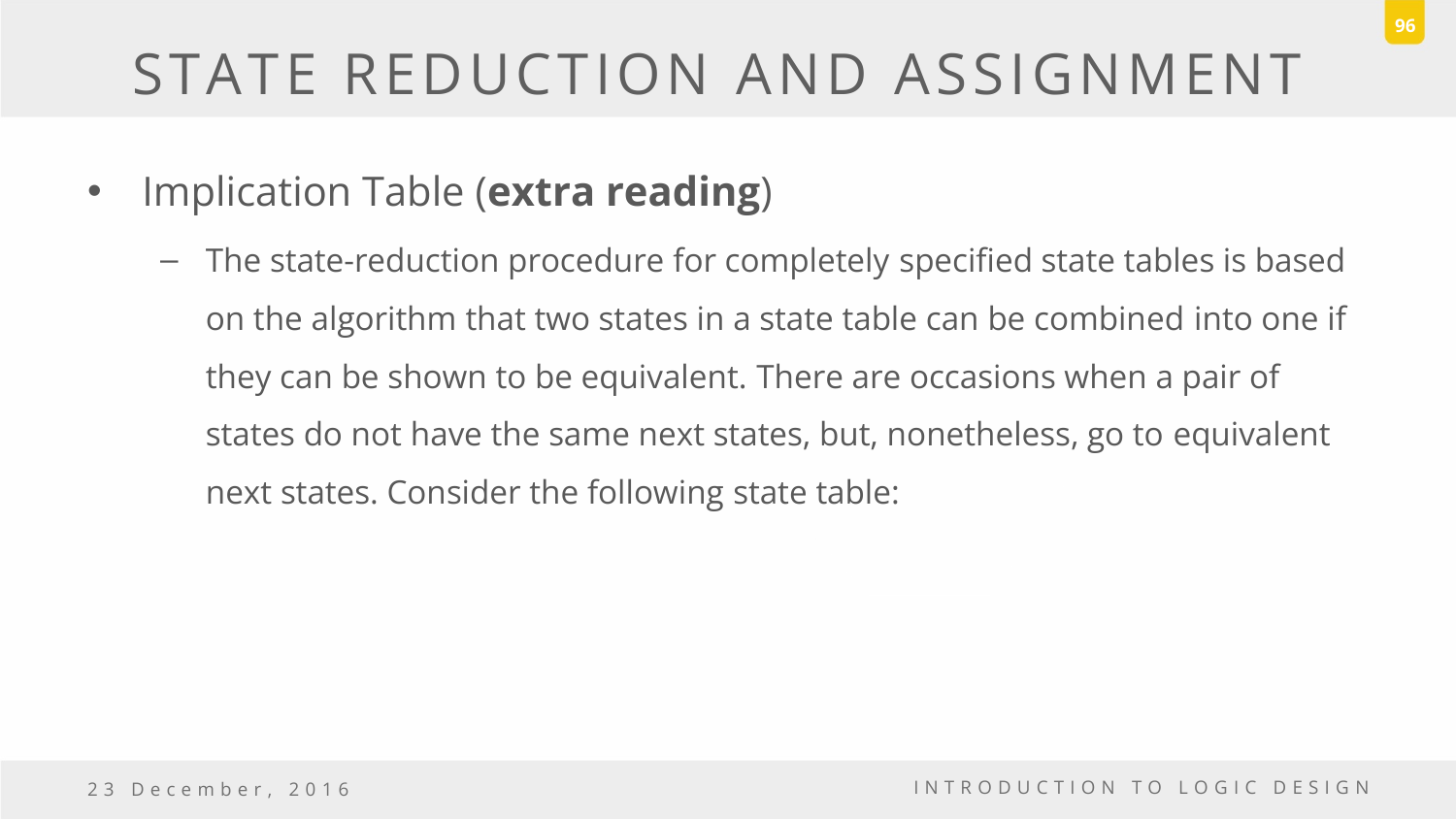

96
# STATE REDUCTION AND ASSIGNMENT
Implication Table (extra reading)
The state-reduction procedure for completely specified state tables is based on the algorithm that two states in a state table can be combined into one if they can be shown to be equivalent. There are occasions when a pair of states do not have the same next states, but, nonetheless, go to equivalent next states. Consider the following state table:

23 December, 2016
INTRODUCTION TO LOGIC DESIGN